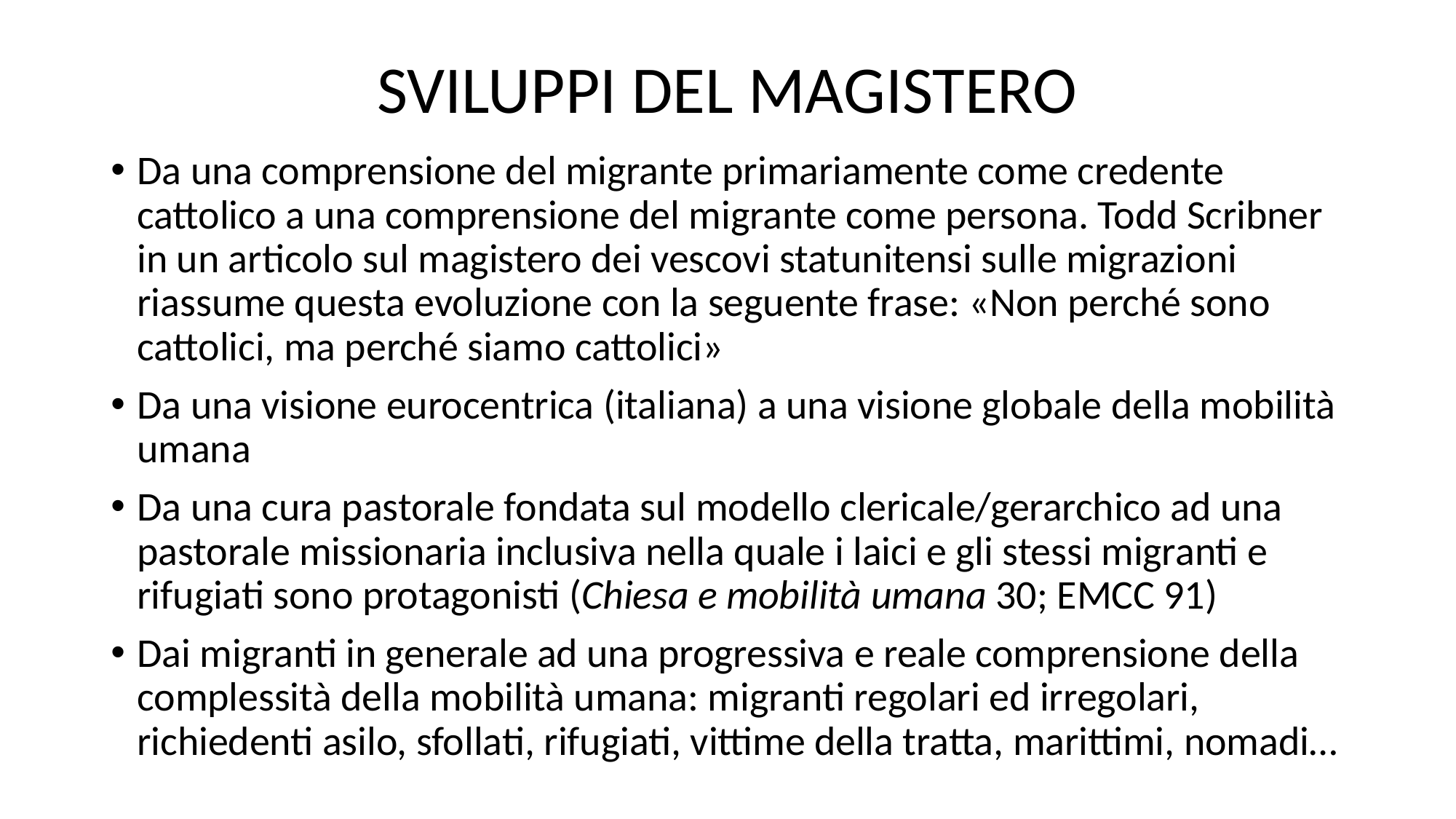

# SVILUPPI DEL MAGISTERO
Da una comprensione del migrante primariamente come credente cattolico a una comprensione del migrante come persona. Todd Scribner in un articolo sul magistero dei vescovi statunitensi sulle migrazioni riassume questa evoluzione con la seguente frase: «Non perché sono cattolici, ma perché siamo cattolici»
Da una visione eurocentrica (italiana) a una visione globale della mobilità umana
Da una cura pastorale fondata sul modello clericale/gerarchico ad una pastorale missionaria inclusiva nella quale i laici e gli stessi migranti e rifugiati sono protagonisti (Chiesa e mobilità umana 30; EMCC 91)
Dai migranti in generale ad una progressiva e reale comprensione della complessità della mobilità umana: migranti regolari ed irregolari, richiedenti asilo, sfollati, rifugiati, vittime della tratta, marittimi, nomadi…